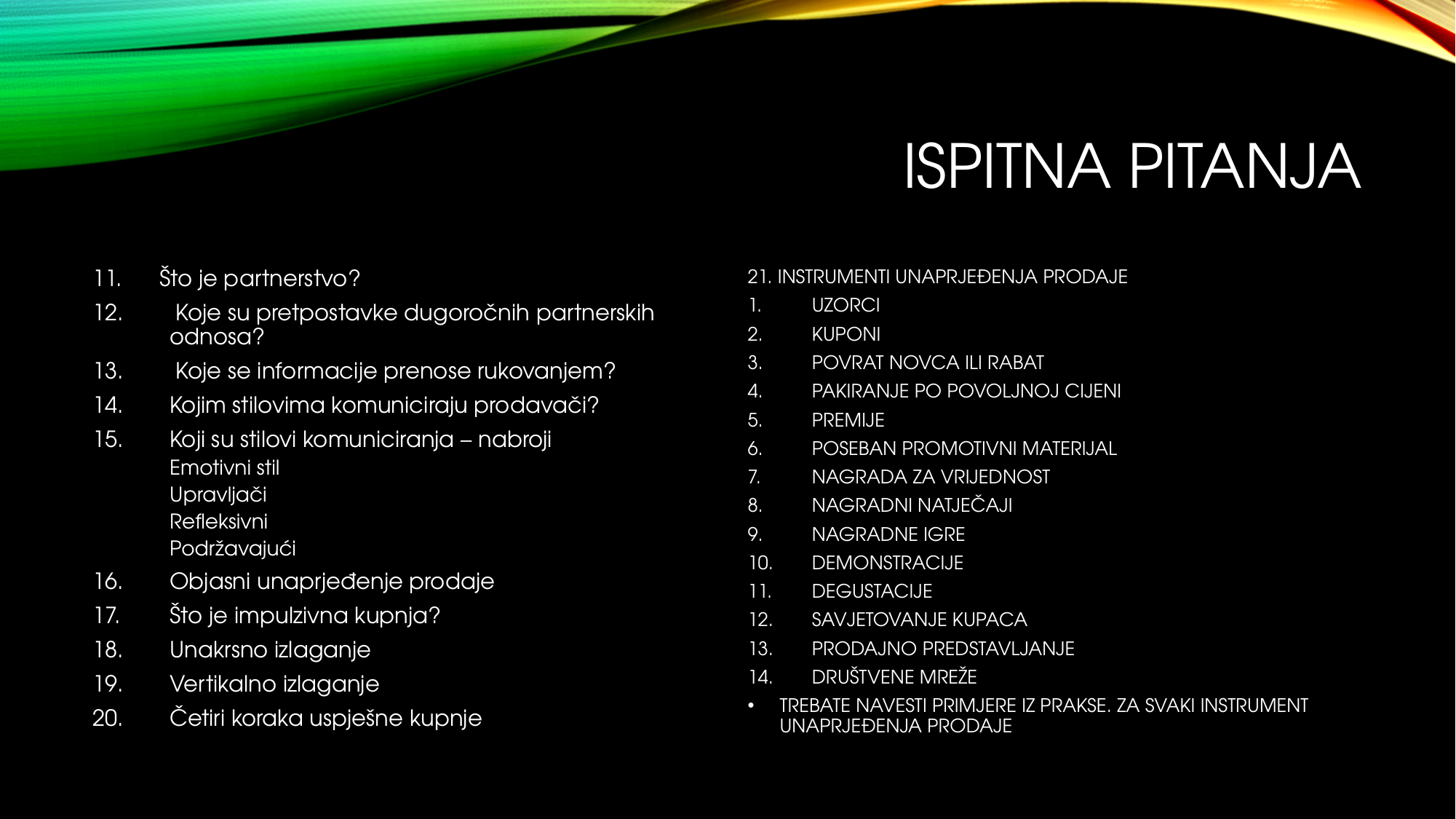

# ISPITNA PITANJA
11.      Što je partnerstvo?
 Koje su pretpostavke dugoročnih partnerskih odnosa?
 Koje se informacije prenose rukovanjem?
Kojim stilovima komuniciraju prodavači?
Koji su stilovi komuniciranja – nabroji
Emotivni stil
Upravljači
Refleksivni
Podržavajući
Objasni unaprjeđenje prodaje
Što je impulzivna kupnja?
Unakrsno izlaganje
Vertikalno izlaganje
Četiri koraka uspješne kupnje

21. INSTRUMENTI UNAPRJEĐENJA PRODAJE
UZORCI
KUPONI
POVRAT NOVCA ILI RABAT
PAKIRANJE PO POVOLJNOJ CIJENI
PREMIJE
POSEBAN PROMOTIVNI MATERIJAL
NAGRADA ZA VRIJEDNOST
NAGRADNI NATJEČAJI
NAGRADNE IGRE
DEMONSTRACIJE
DEGUSTACIJE
SAVJETOVANJE KUPACA
PRODAJNO PREDSTAVLJANJE
DRUŠTVENE MREŽE
TREBATE NAVESTI PRIMJERE IZ PRAKSE. ZA SVAKI INSTRUMENT UNAPRJEĐENJA PRODAJE